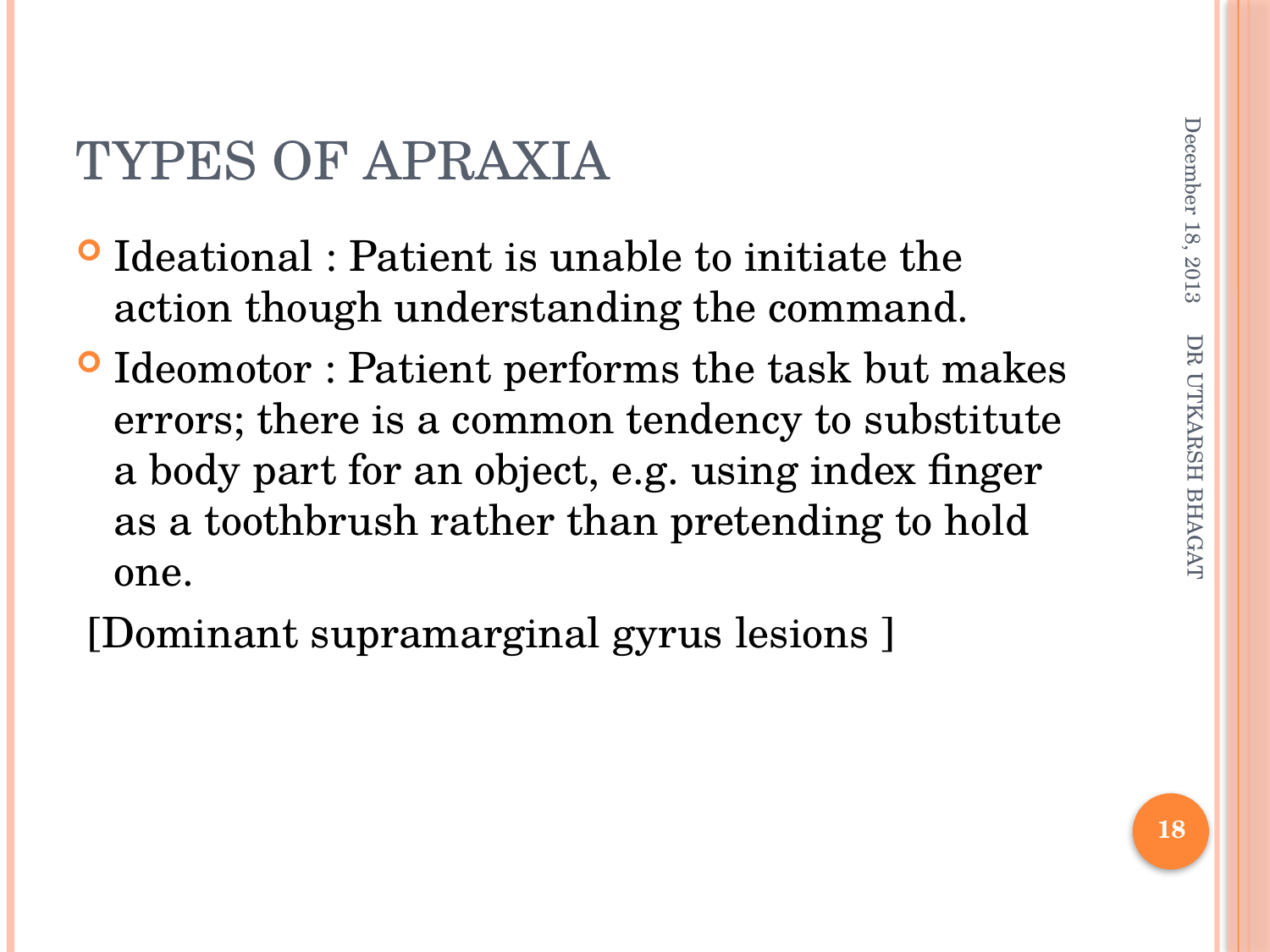

# TYPES OF APRAXIA
December 18, 2013
Ideational : Patient is unable to initiate the action though understanding the command.
Ideomotor : Patient performs the task but makes errors; there is a common tendency to substitute a body part for an object, e.g. using index finger as a toothbrush rather than pretending to hold one.
 [Dominant supramarginal gyrus lesions ]
DR UTKARSH BHAGAT
18